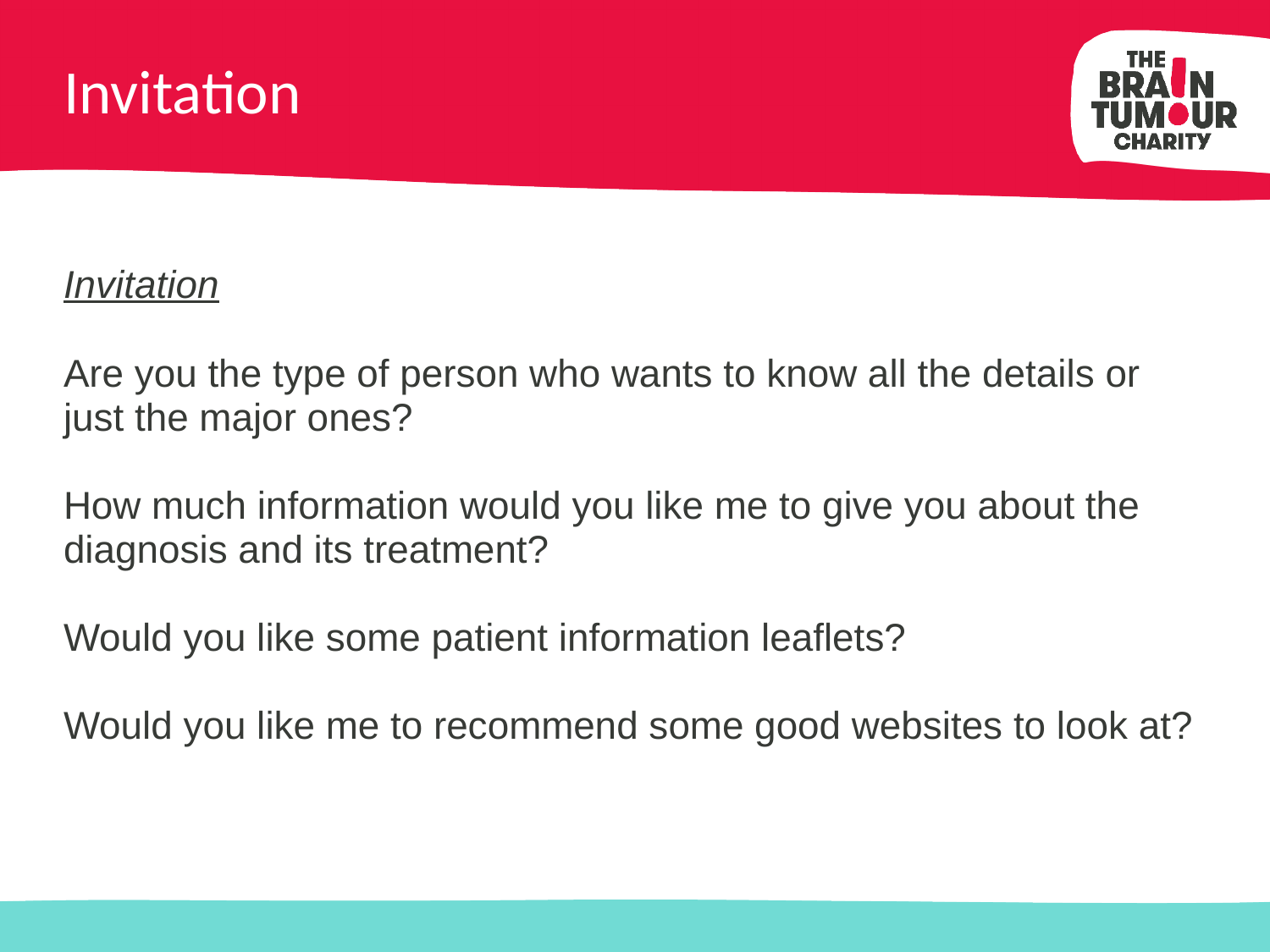

# Invitation
Invitation

Are you the type of person who wants to know all the details or just the major ones?

How much information would you like me to give you about the diagnosis and its treatment?

Would you like some patient information leaflets?

Would you like me to recommend some good websites to look at?